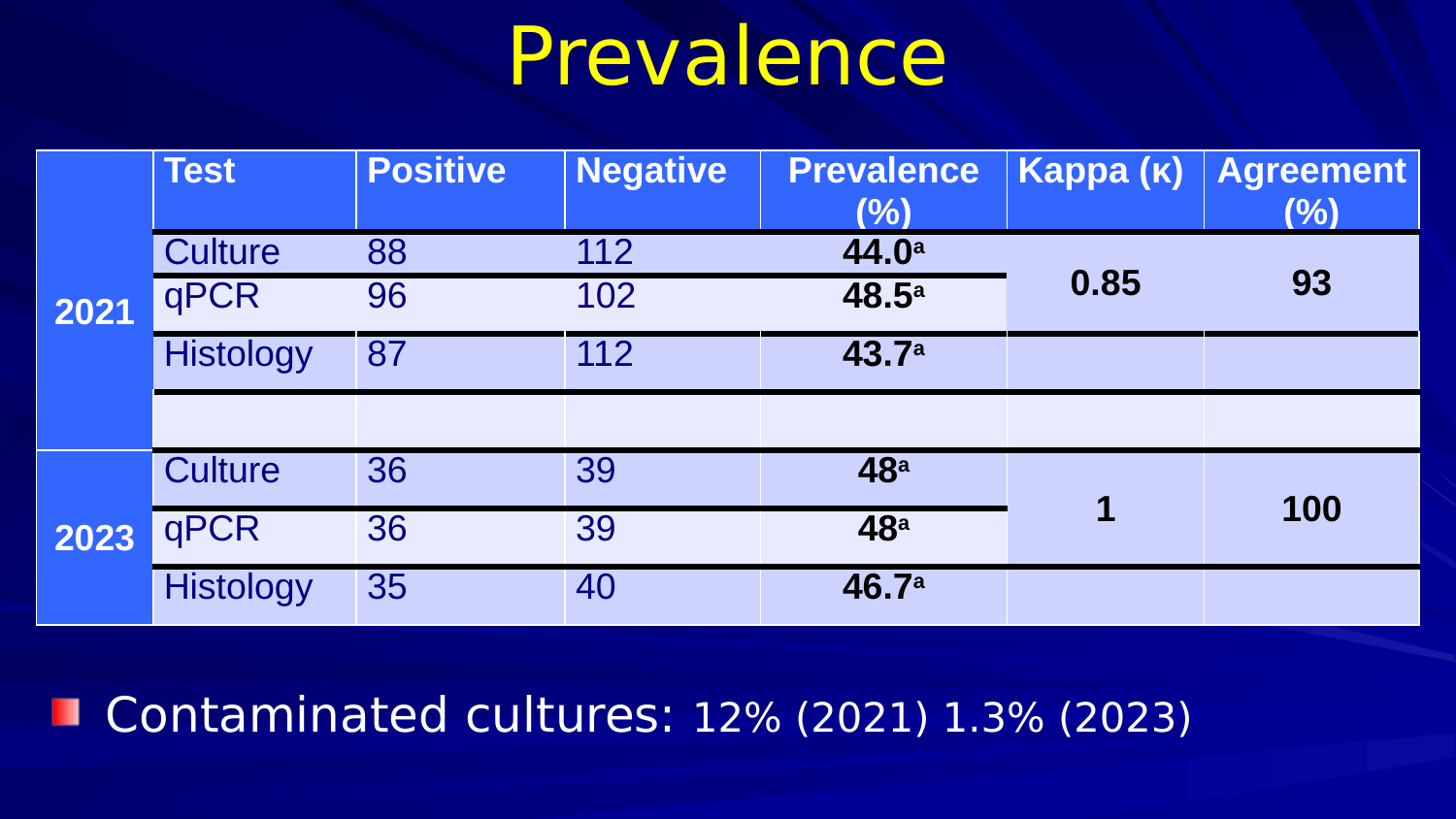

# Prevalence
|  | Test | Positive | Negative | Prevalence (%) | Kappa (κ) | Agreement (%) |
| --- | --- | --- | --- | --- | --- | --- |
| 2021 | Culture | 88 | 112 | 44.0a | 0.85 | 93 |
|  | qPCR | 96 | 102 | 48.5a |  |  |
|  | Histology | 87 | 112 | 43.7a |  |  |
|  |  |  |  |  |  |  |
| 2023 | Culture | 36 | 39 | 48a | 1 | 100 |
|  | qPCR | 36 | 39 | 48a |  |  |
|  | Histology | 35 | 40 | 46.7a |  |  |
Contaminated cultures: 12% (2021) 1.3% (2023)